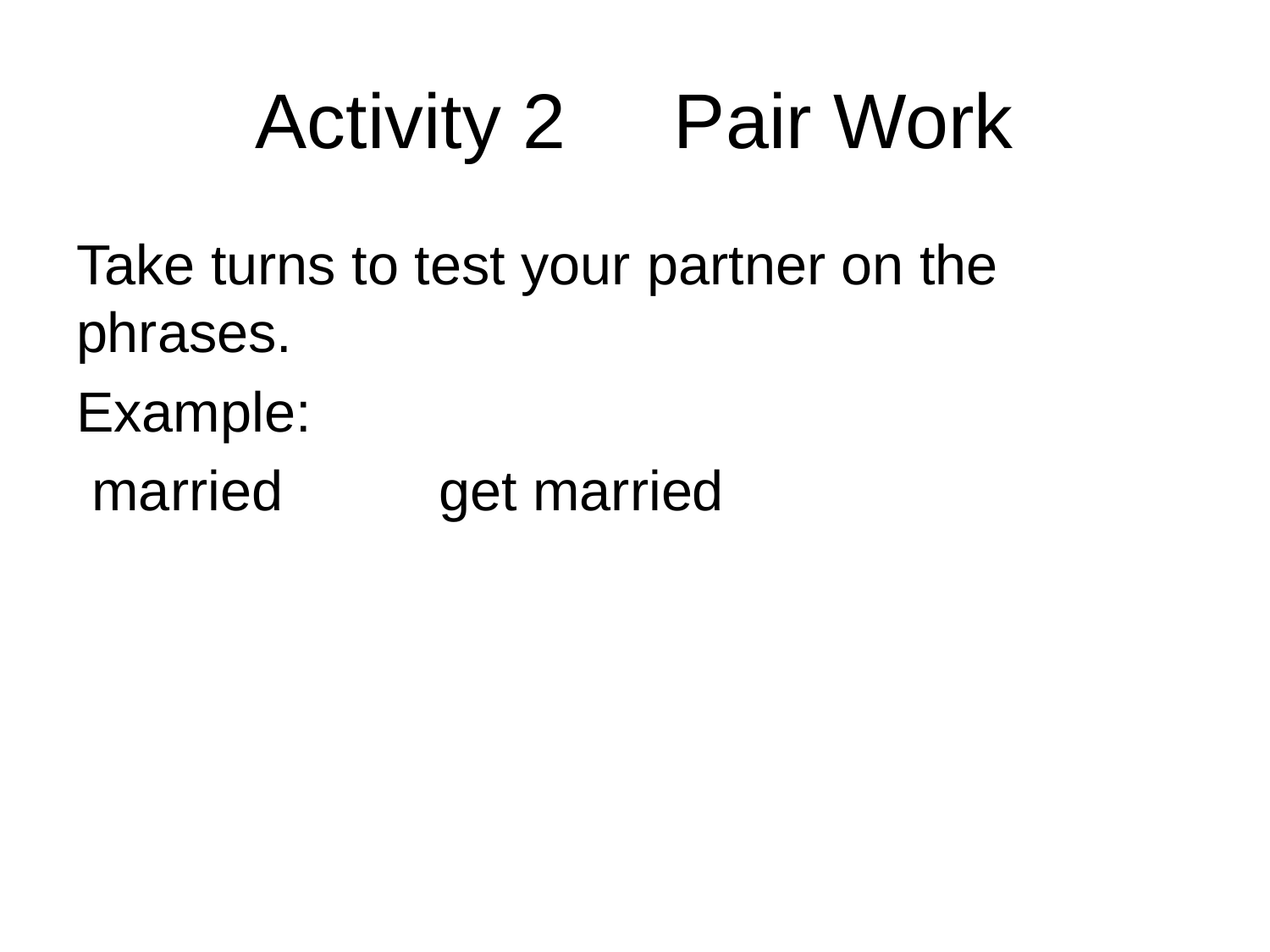

# Activity 2     Pair Work
Take turns to test your partner on the phrases.
Example:
 married          get married